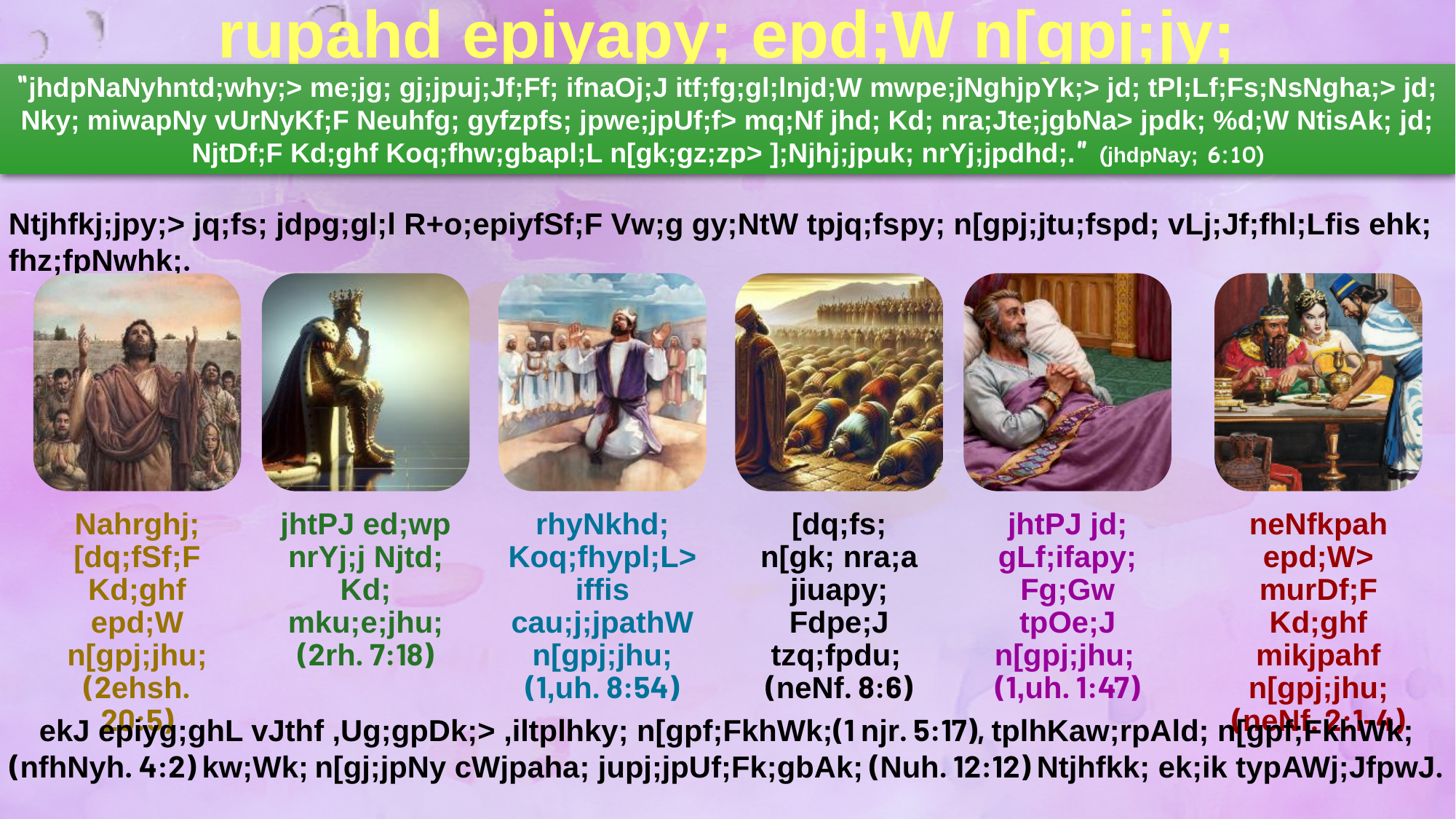

rupahd epiyapy; epd;W n[gpj;jy;
“jhdpNaNyhntd;why;> me;jg; gj;jpuj;Jf;Ff; ifnaOj;J itf;fg;gl;lnjd;W mwpe;jNghjpYk;> jd; tPl;Lf;Fs;NsNgha;> jd; Nky; miwapNy vUrNyKf;F Neuhfg; gyfzpfs; jpwe;jpUf;f> mq;Nf jhd; Kd; nra;Jte;jgbNa> jpdk; %d;W NtisAk; jd; NjtDf;F Kd;ghf Koq;fhw;gbapl;L n[gk;gz;zp> ];Njhj;jpuk; nrYj;jpdhd;.” (jhdpNay; 6:10)
Ntjhfkj;jpy;> jq;fs; jdpg;gl;l R+o;epiyfSf;F Vw;g gy;NtW tpjq;fspy; n[gpj;jtu;fspd; vLj;Jf;fhl;Lfis ehk; fhz;fpNwhk;.
Nahrghj; [dq;fSf;F Kd;ghf epd;W n[gpj;jhu;(2ehsh. 20:5)
jhtPJ ed;wp nrYj;j Njtd; Kd; mku;e;jhu;
(2rh. 7:18)
rhyNkhd; Koq;fhypl;L> iffis cau;j;jpathW n[gpj;jhu;
(1,uh. 8:54)
[dq;fs; n[gk; nra;a jiuapy; Fdpe;J tzq;fpdu;
(neNf. 8:6)
jhtPJ jd; gLf;ifapy; Fg;Gw tpOe;J n[gpj;jhu;
(1,uh. 1:47)
neNfkpah epd;W> murDf;F Kd;ghf mikjpahf n[gpj;jhu;
(neNf. 2:1-4)
ekJ epiyg;ghL vJthf ,Ug;gpDk;> ,iltplhky; n[gpf;FkhWk;(1 njr. 5:17), tplhKaw;rpAld; n[gpf;FkhWk; (nfhNyh. 4:2) kw;Wk; n[gj;jpNy cWjpaha; jupj;jpUf;Fk;gbAk; (Nuh. 12:12) Ntjhfkk; ek;ik typAWj;JfpwJ.